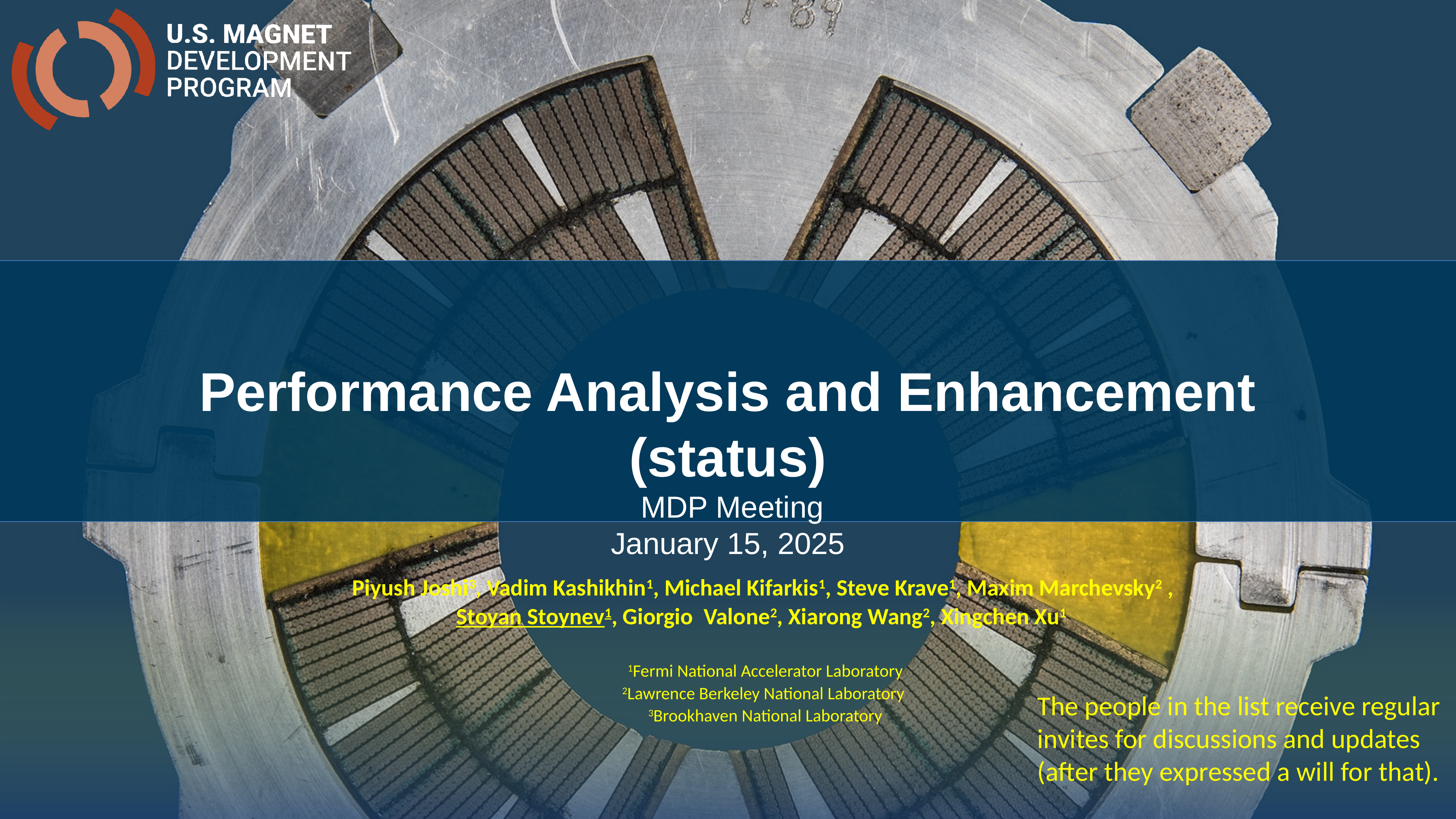

Performance Analysis and Enhancement (status)
 MDP Meeting
January 15, 2025

Piyush Joshi3, Vadim Kashikhin1, Michael Kifarkis1, Steve Krave1, Maxim Marchevsky2 ,
Stoyan Stoynev1, Giorgio  Valone2, Xiarong Wang2, Xingchen Xu1

1Fermi National Accelerator Laboratory
2Lawrence Berkeley National Laboratory
3Brookhaven National Laboratory
The people in the list receive regular
invites for discussions and updates
(after they expressed a will for that).
US Magnet Development Program